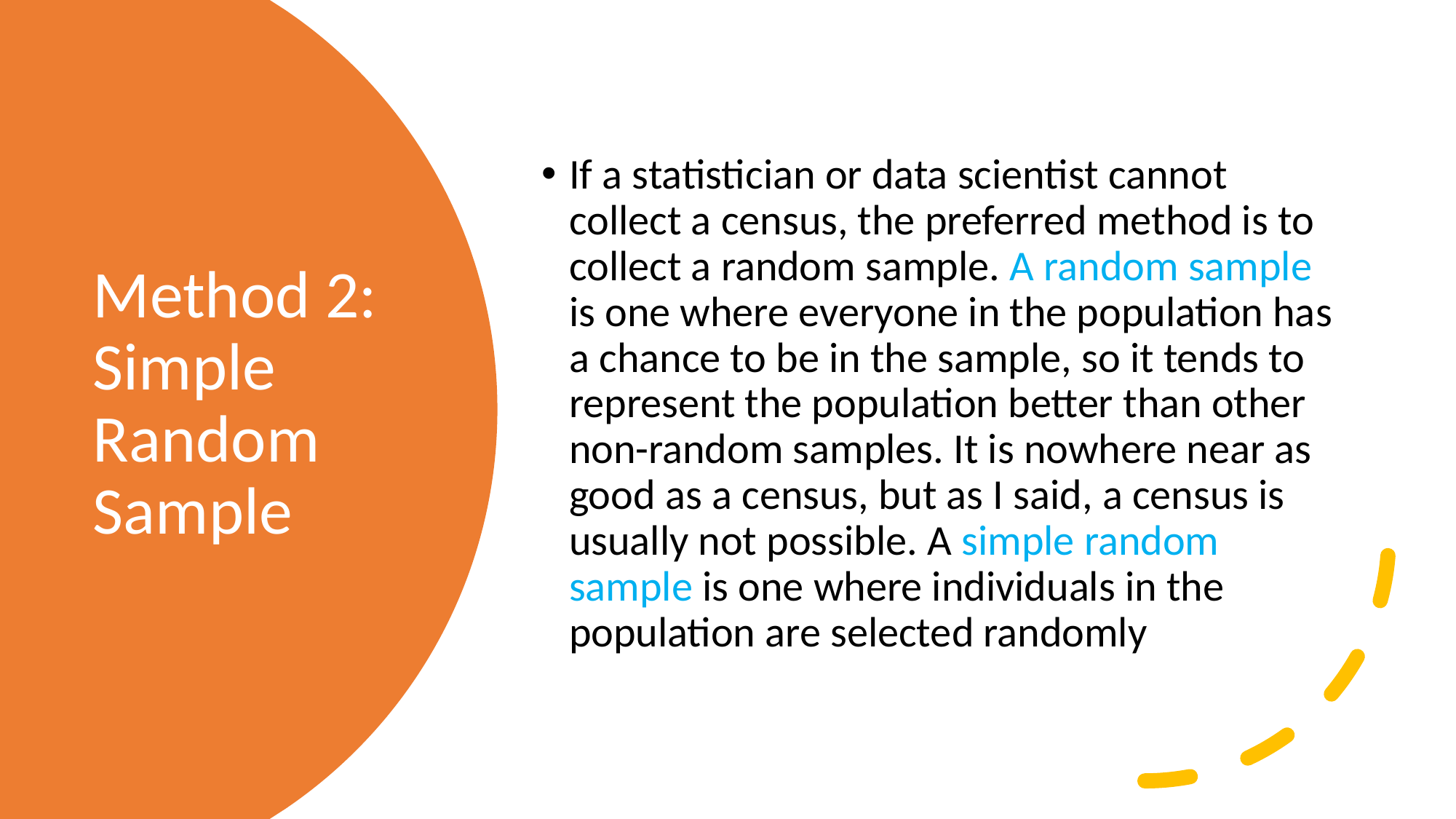

If a statistician or data scientist cannot collect a census, the preferred method is to collect a random sample. A random sample is one where everyone in the population has a chance to be in the sample, so it tends to represent the population better than other non-random samples. It is nowhere near as good as a census, but as I said, a census is usually not possible. A simple random sample is one where individuals in the population are selected randomly
# Method 2: Simple Random Sample